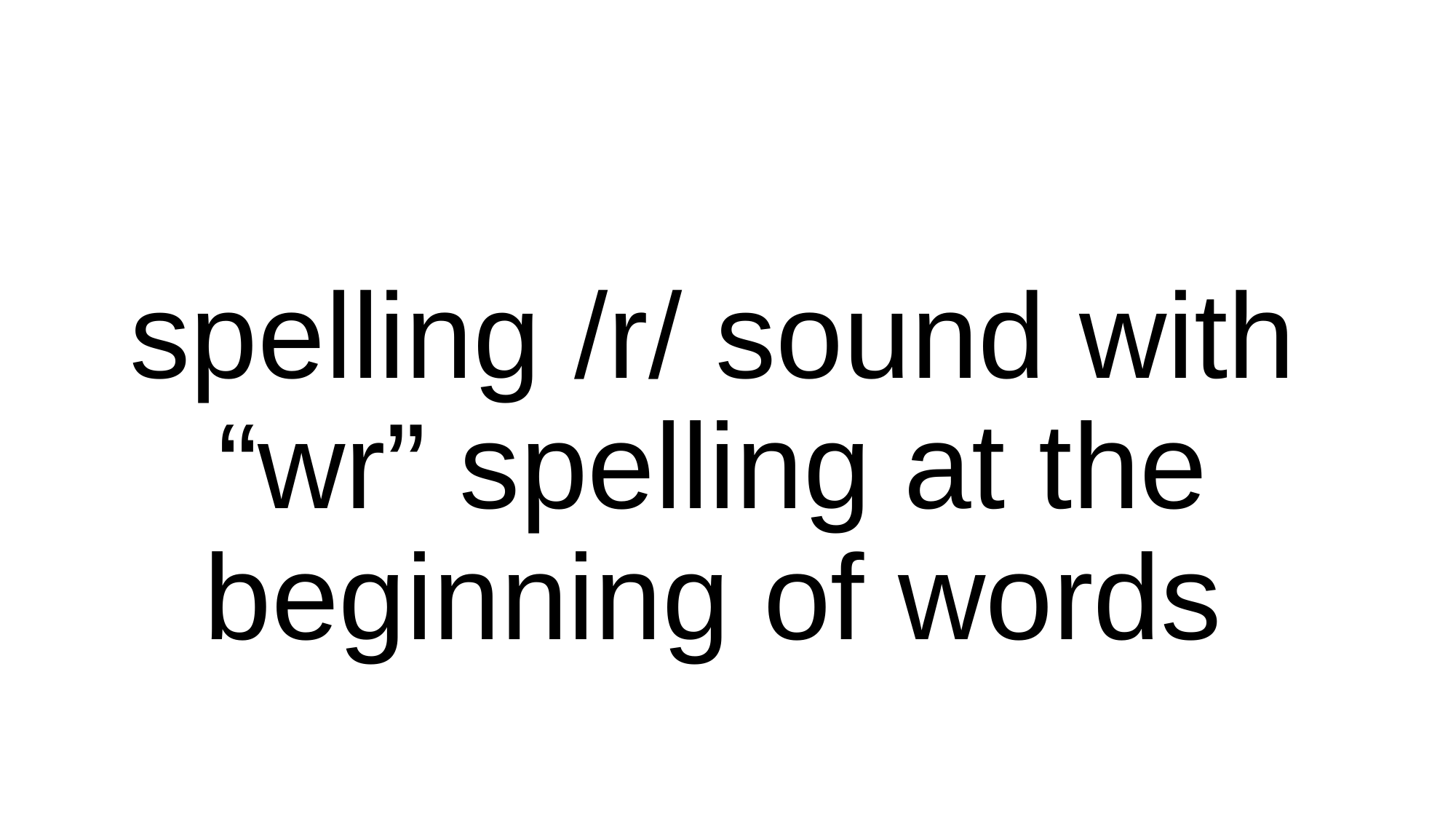

# spelling /r/ sound with “wr” spelling at the beginning of words